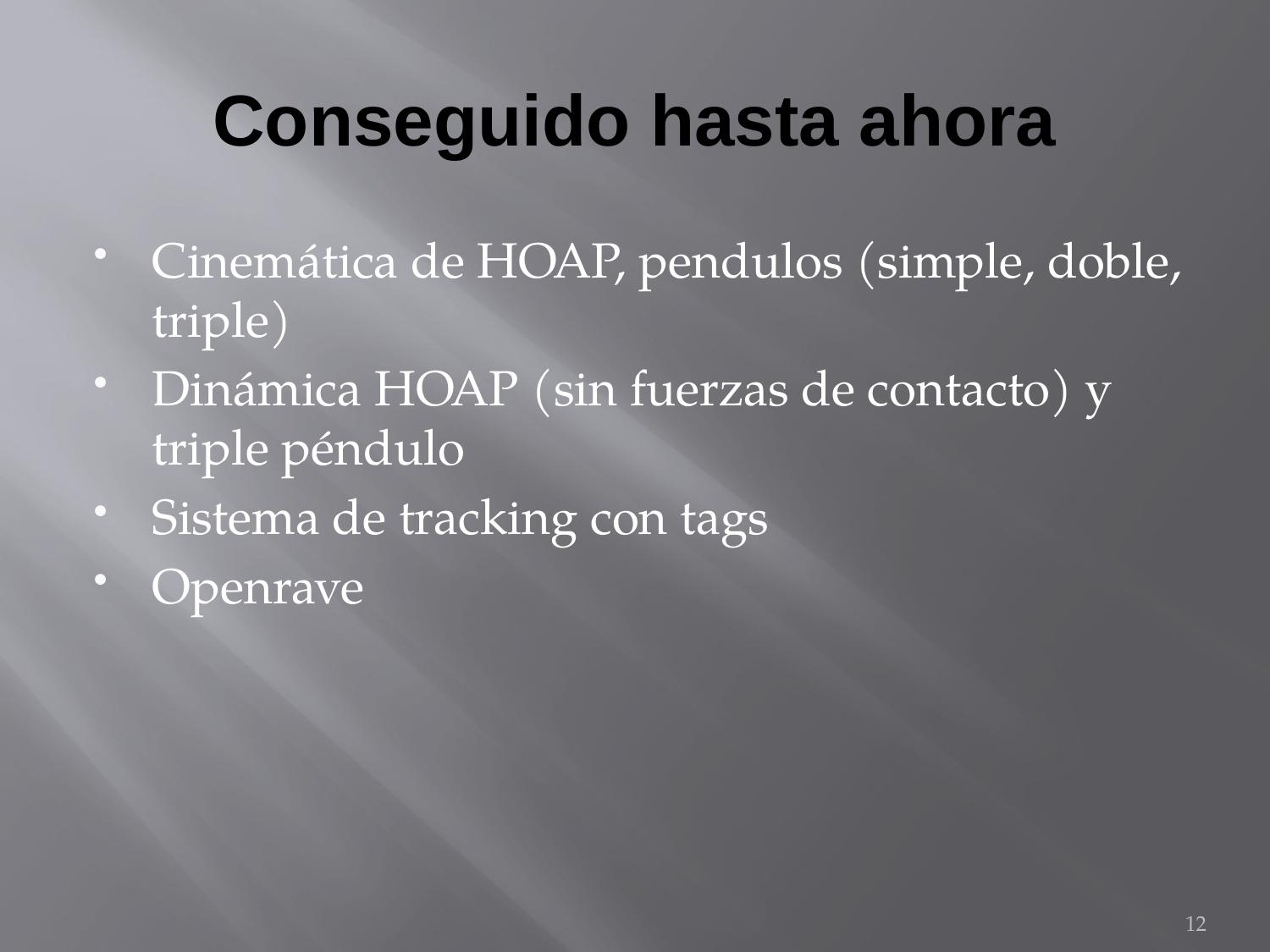

# Conseguido hasta ahora
Cinemática de HOAP, pendulos (simple, doble, triple)
Dinámica HOAP (sin fuerzas de contacto) y triple péndulo
Sistema de tracking con tags
Openrave
12